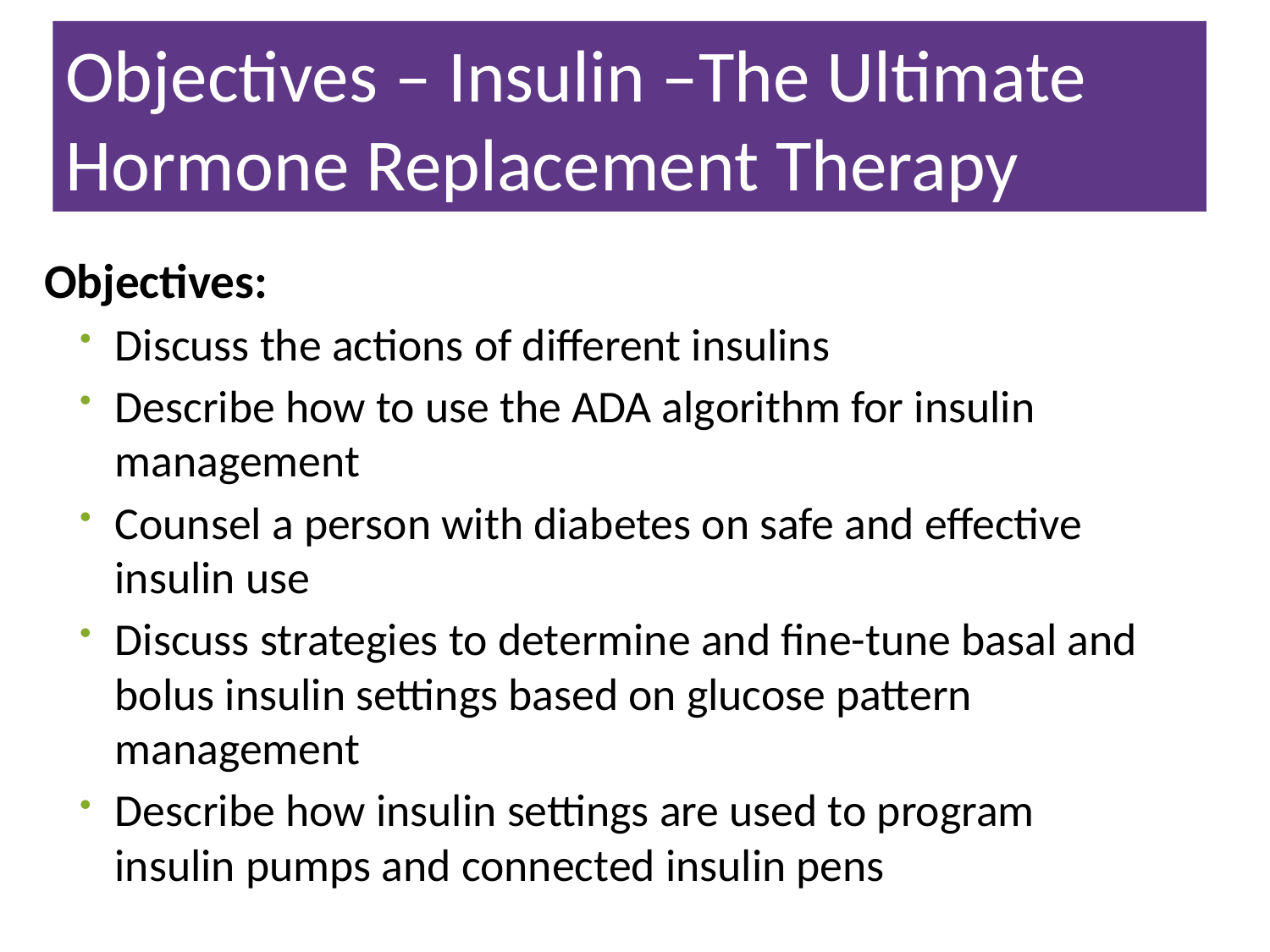

# Objectives – Insulin –The Ultimate Hormone Replacement Therapy
Objectives:
Discuss the actions of different insulins
Describe how to use the ADA algorithm for insulin management
Counsel a person with diabetes on safe and effective insulin use
Discuss strategies to determine and fine-tune basal and bolus insulin settings based on glucose pattern management
Describe how insulin settings are used to program insulin pumps and connected insulin pens